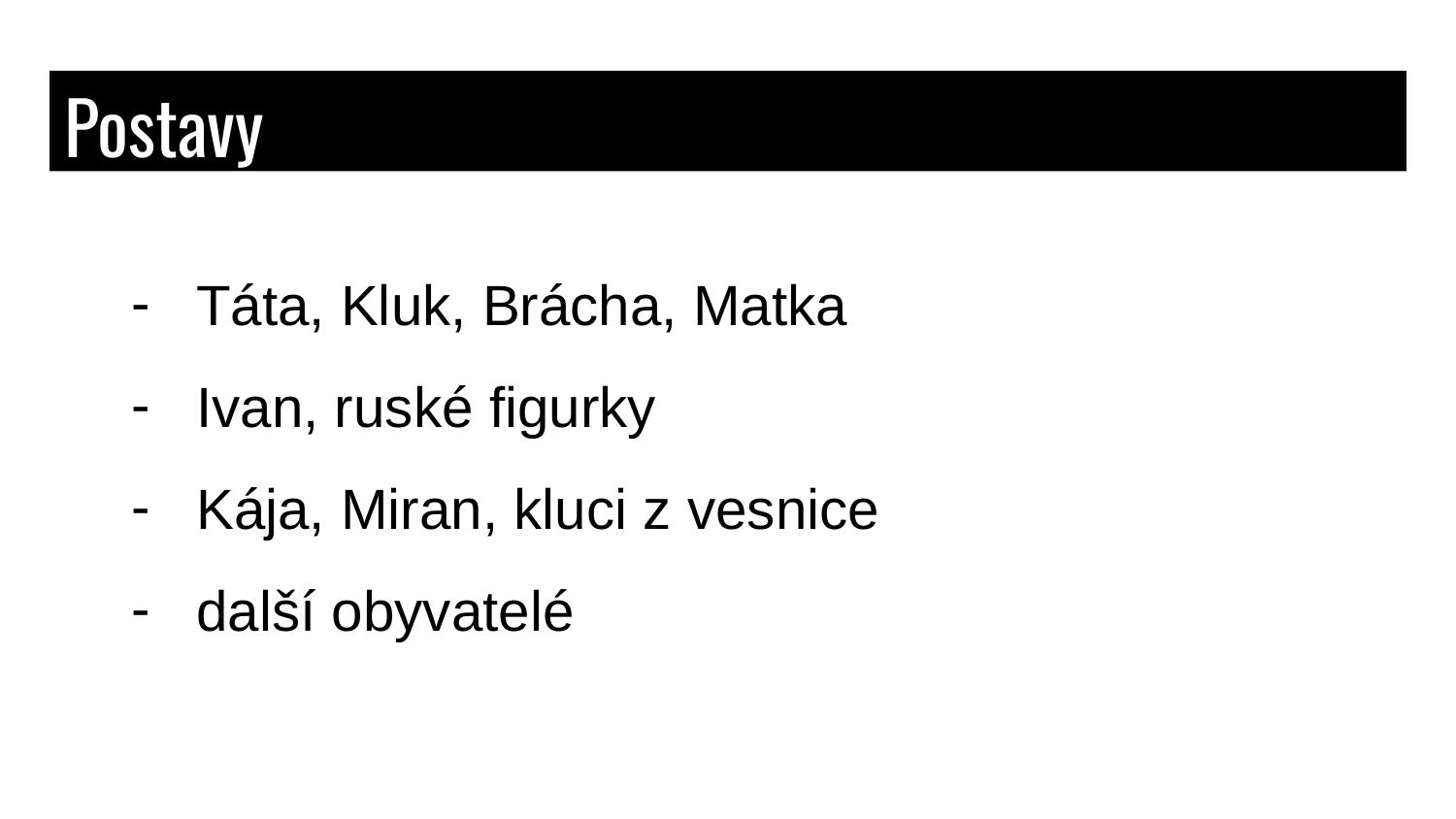

# Postavy

Táta, Kluk, Brácha, Matka
Ivan, ruské figurky
Kája, Miran, kluci z vesnice
další obyvatelé